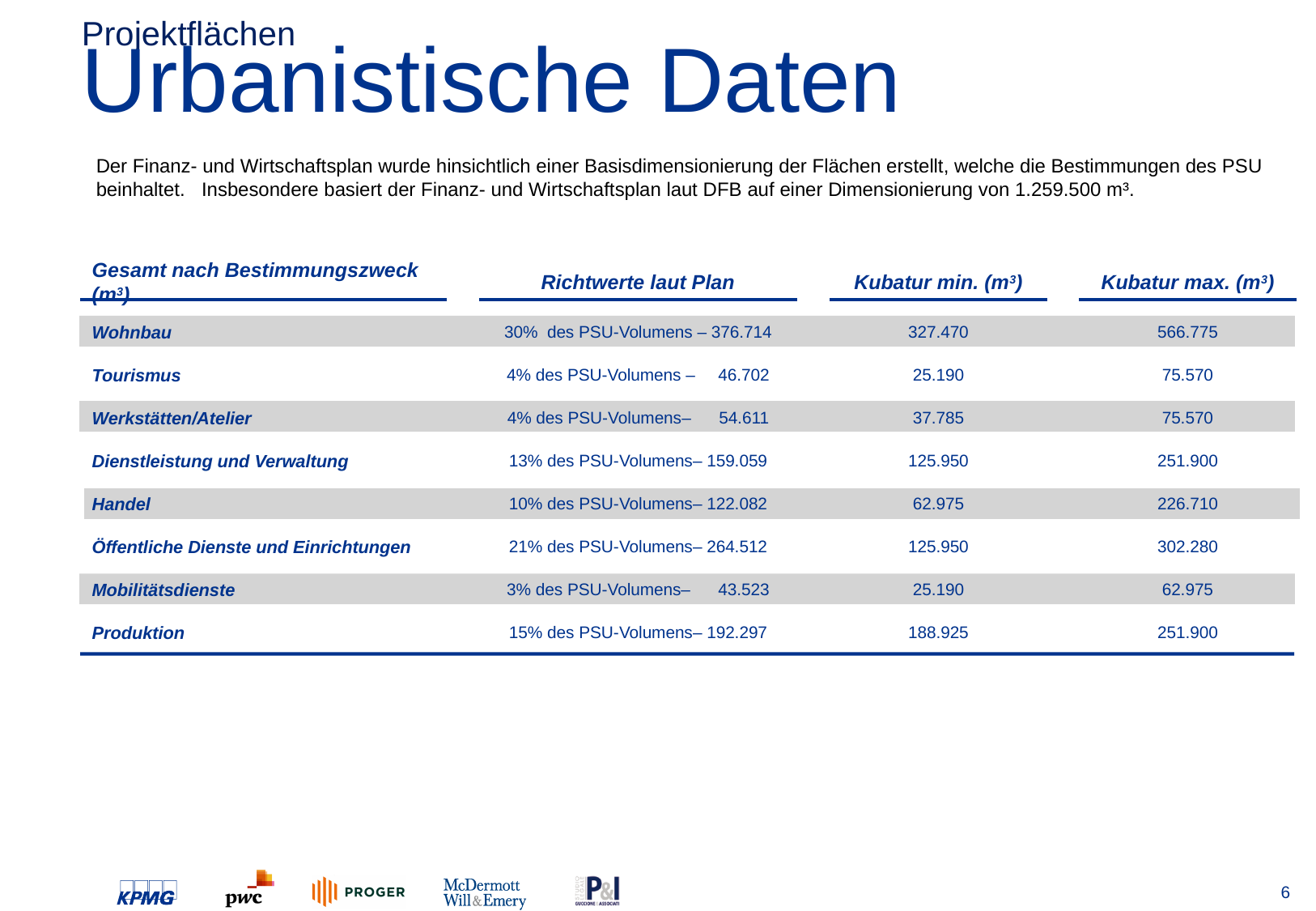

Projektflächen
# Urbanistische Daten
Der Finanz- und Wirtschaftsplan wurde hinsichtlich einer Basisdimensionierung der Flächen erstellt, welche die Bestimmungen des PSU beinhaltet.   Insbesondere basiert der Finanz- und Wirtschaftsplan laut DFB auf einer Dimensionierung von 1.259.500 m³.

Gesamt nach Bestimmungszweck (m3)
Richtwerte laut Plan
Kubatur min. (m3)
Kubatur max. (m3)
Wohnbau
30%  des PSU-Volumens – 376.714
327.470
566.775

Tourismus
4% des PSU-Volumens –     46.702
25.190
75.570
Werkstätten/Atelier
4% des PSU-Volumens–      54.611
37.785
75.570

Dienstleistung und Verwaltung
13% des PSU-Volumens– 159.059
125.950
251.900
Handel
10% des PSU-Volumens– 122.082
62.975
226.710

Öffentliche Dienste und Einrichtungen
21% des PSU-Volumens– 264.512
125.950
302.280
Mobilitätsdienste
3% des PSU-Volumens–      43.523
25.190
62.975

Produktion
15% des PSU-Volumens– 192.297
188.925
251.900